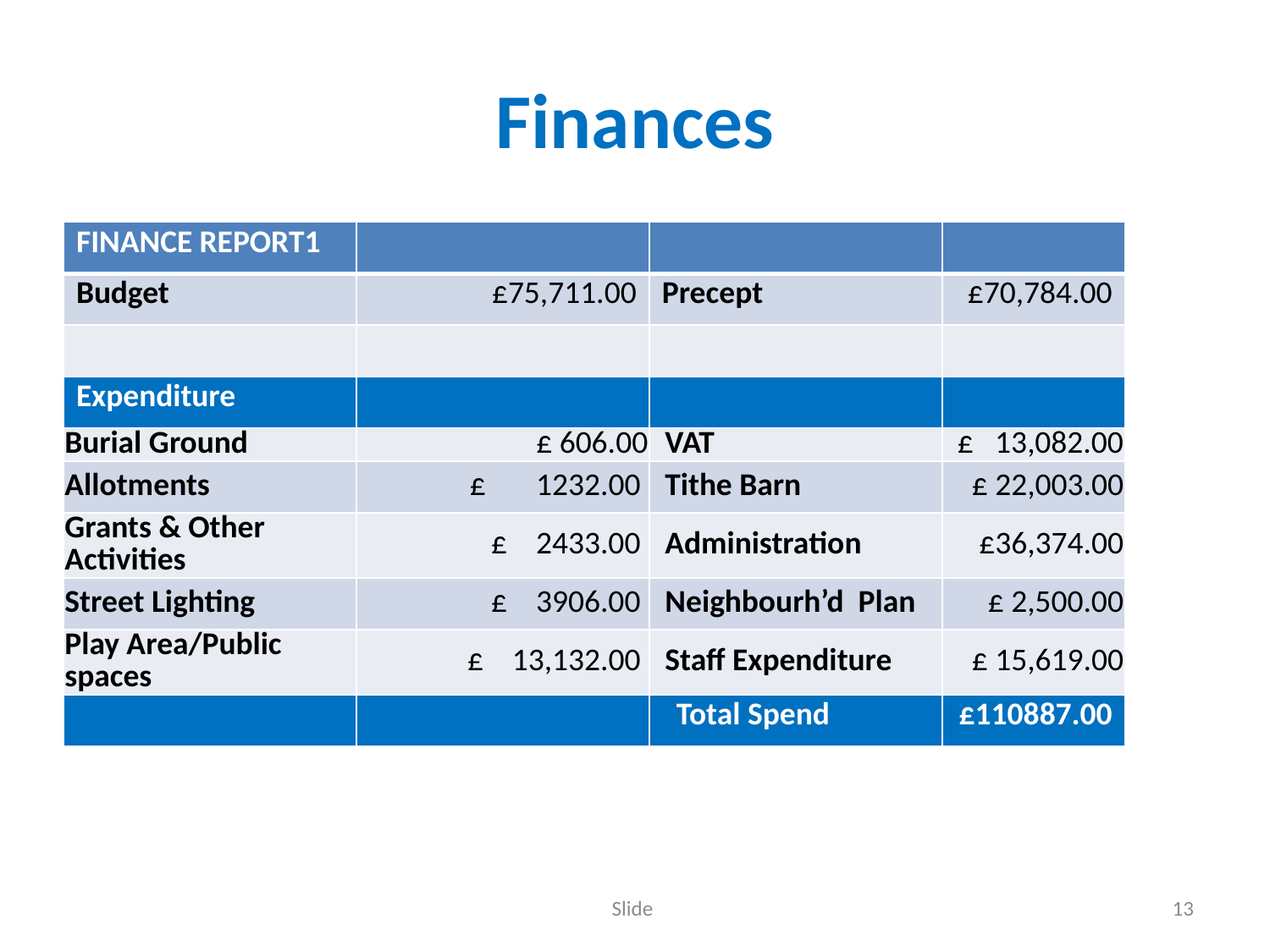

# Finances
| FINANCE REPORT1 |  |  |  |
| --- | --- | --- | --- |
| Budget | £75,711.00 | Precept | £70,784.00 |
|  |  |  |  |
| Expenditure |  |  |  |
| Burial Ground | £ 606.00 | VAT | £ 13,082.00 |
| Allotments | £ 1232.00 | Tithe Barn | £ 22,003.00 |
| Grants & Other Activities | £ 2433.00 | Administration | £36,374.00 |
| Street Lighting | £ 3906.00 | Neighbourh’d Plan | £ 2,500.00 |
| Play Area/Public spaces | £ 13,132.00 | Staff Expenditure | £ 15,619.00 |
|  |  | Total Spend | £110887.00 |
Slide
13